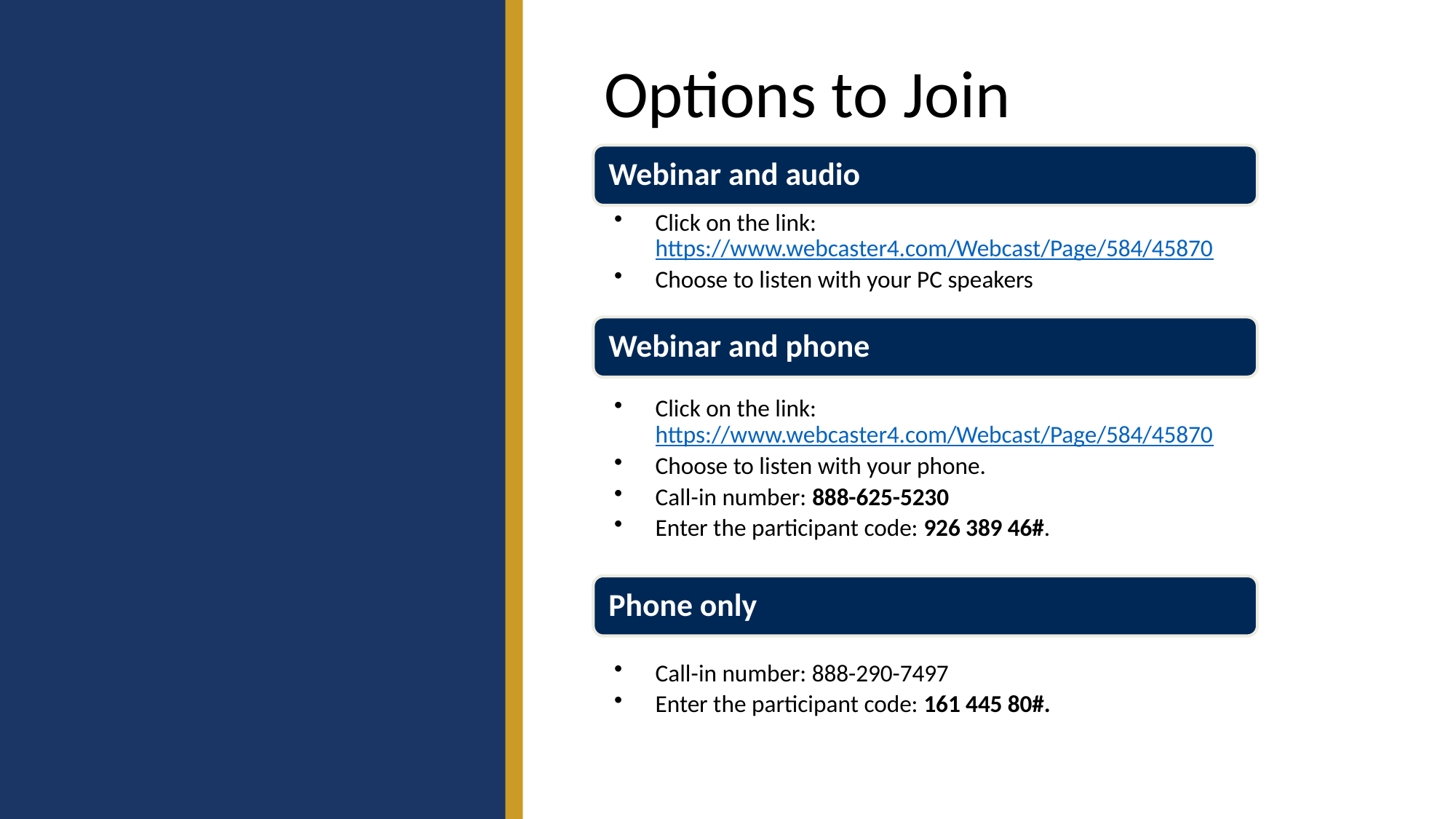

# Options to Join
Webinar and audio
Click on the link: https://www.webcaster4.com/Webcast/Page/584/45870
Choose to listen with your PC speakers
Webinar and phone
Click on the link: https://www.webcaster4.com/Webcast/Page/584/45870
Choose to listen with your phone.
Call-in number: 888-625-5230
Enter the participant code: 926 389 46#.
Phone only
Call-in number: 888-290-7497
Enter the participant code: 161 445 80#.

2